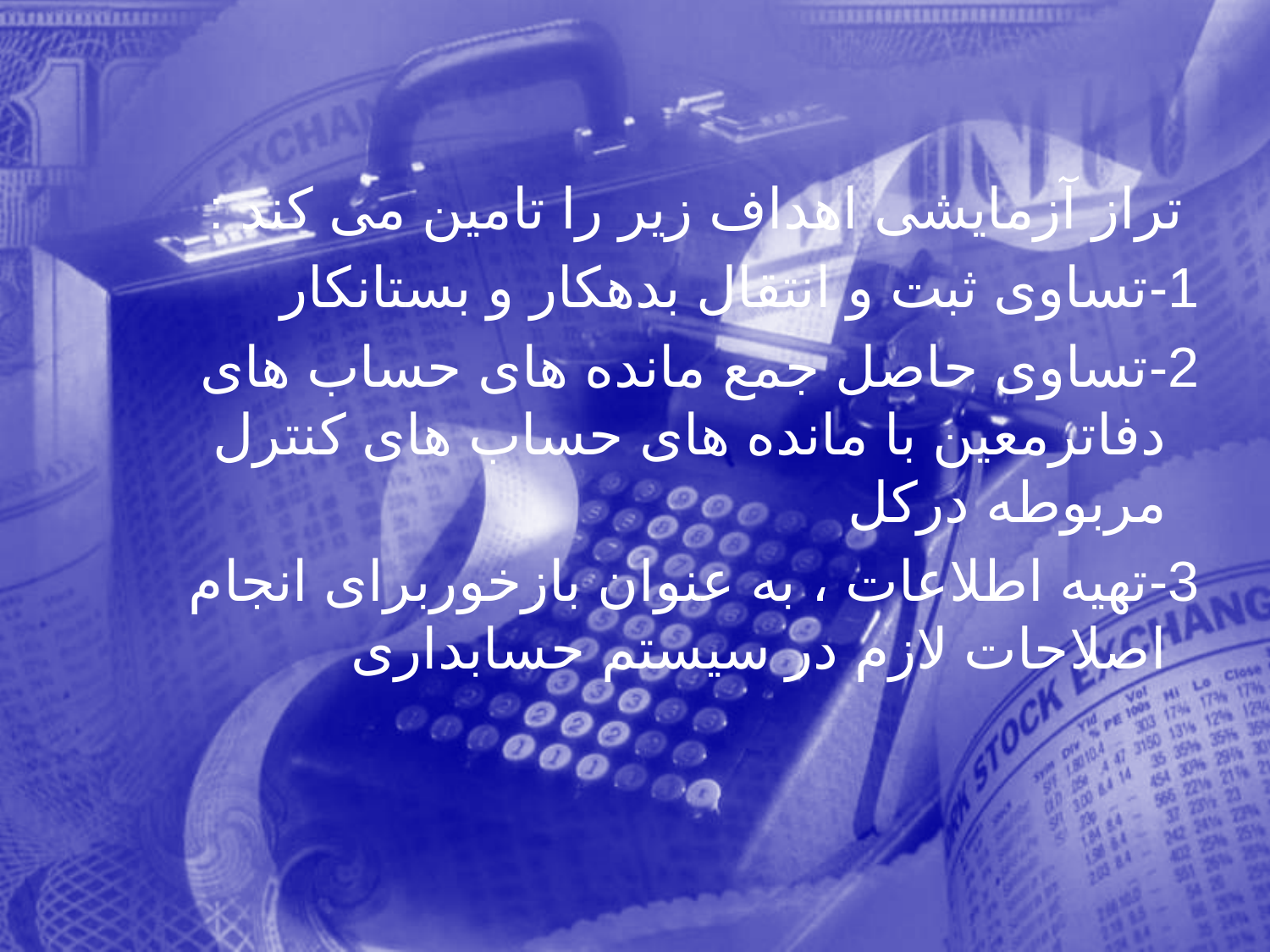

تراز آزمایشی اهداف زیر را تامین می كند :
 1-تساوی ثبت و انتقال بدهکار و بستانکار
 2-تساوی حاصل جمع مانده های حساب های دفاترمعین با مانده های حساب های کنترل مربوطه دركل
 3-تهیه اطلاعات ، به عنوان بازخوربرای انجام اصلاحات لازم در سیستم حسابداری

27